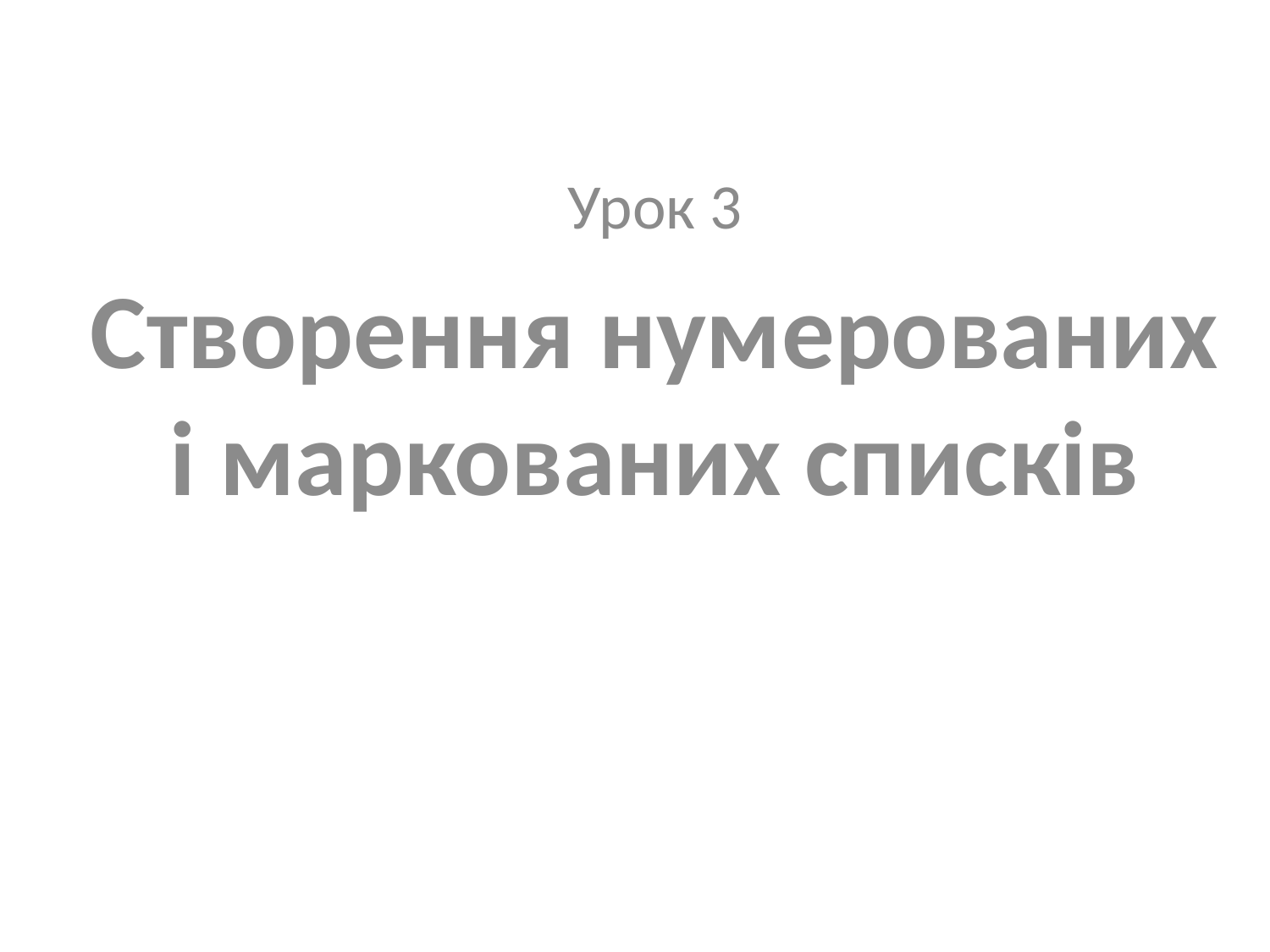

Урок 3
Створення нумерованих і маркованих списків
#